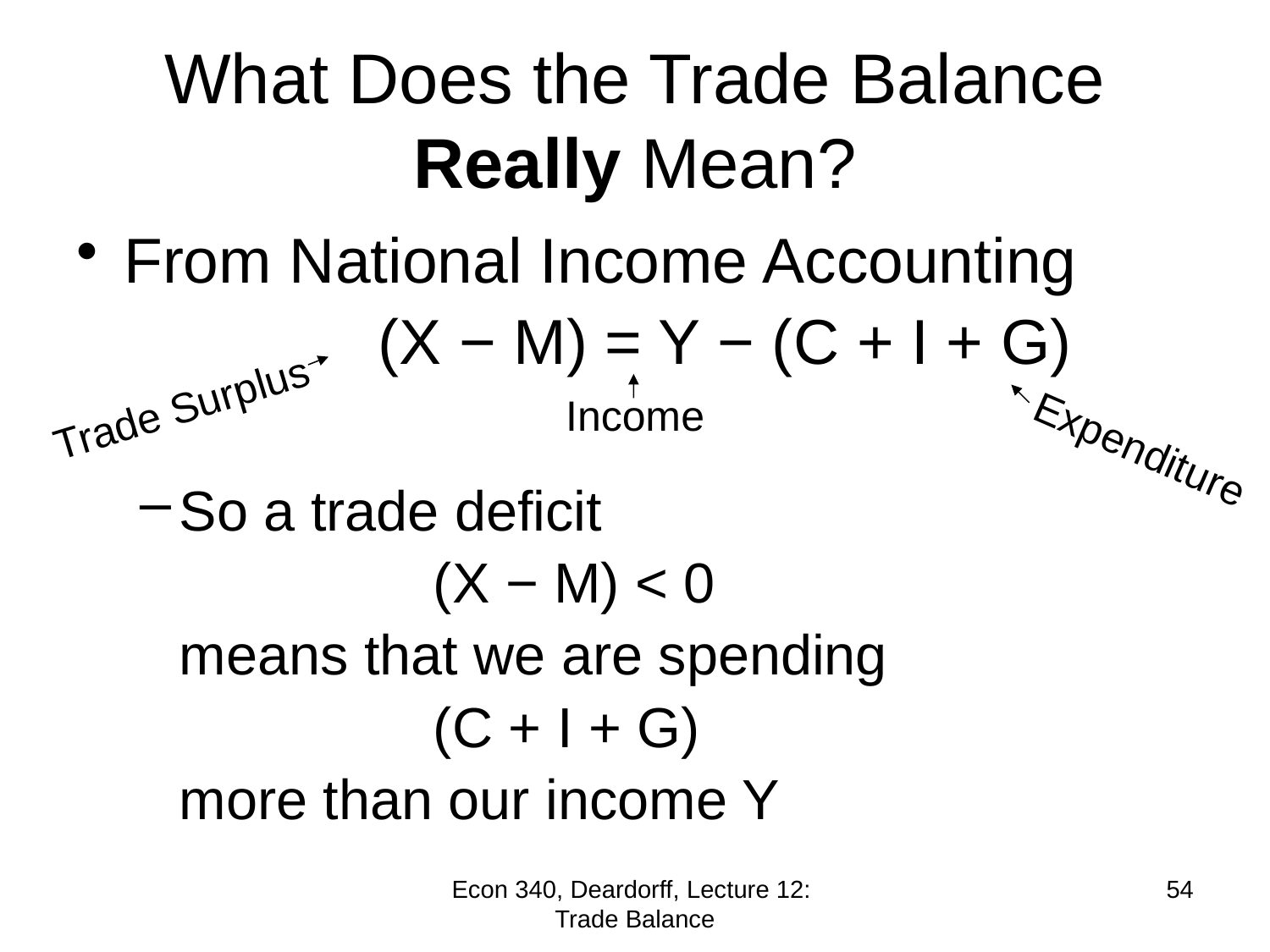

# What Does the Trade Balance Really Mean?
From National Income Accounting
			(X − M) = Y − (C + I + G)

So a trade deficit
			(X − M) < 0
	means that we are spending
			(C + I + G)
	more than our income Y

Trade Surplus
Income

Expenditure
Econ 340, Deardorff, Lecture 12:  Trade Balance
54